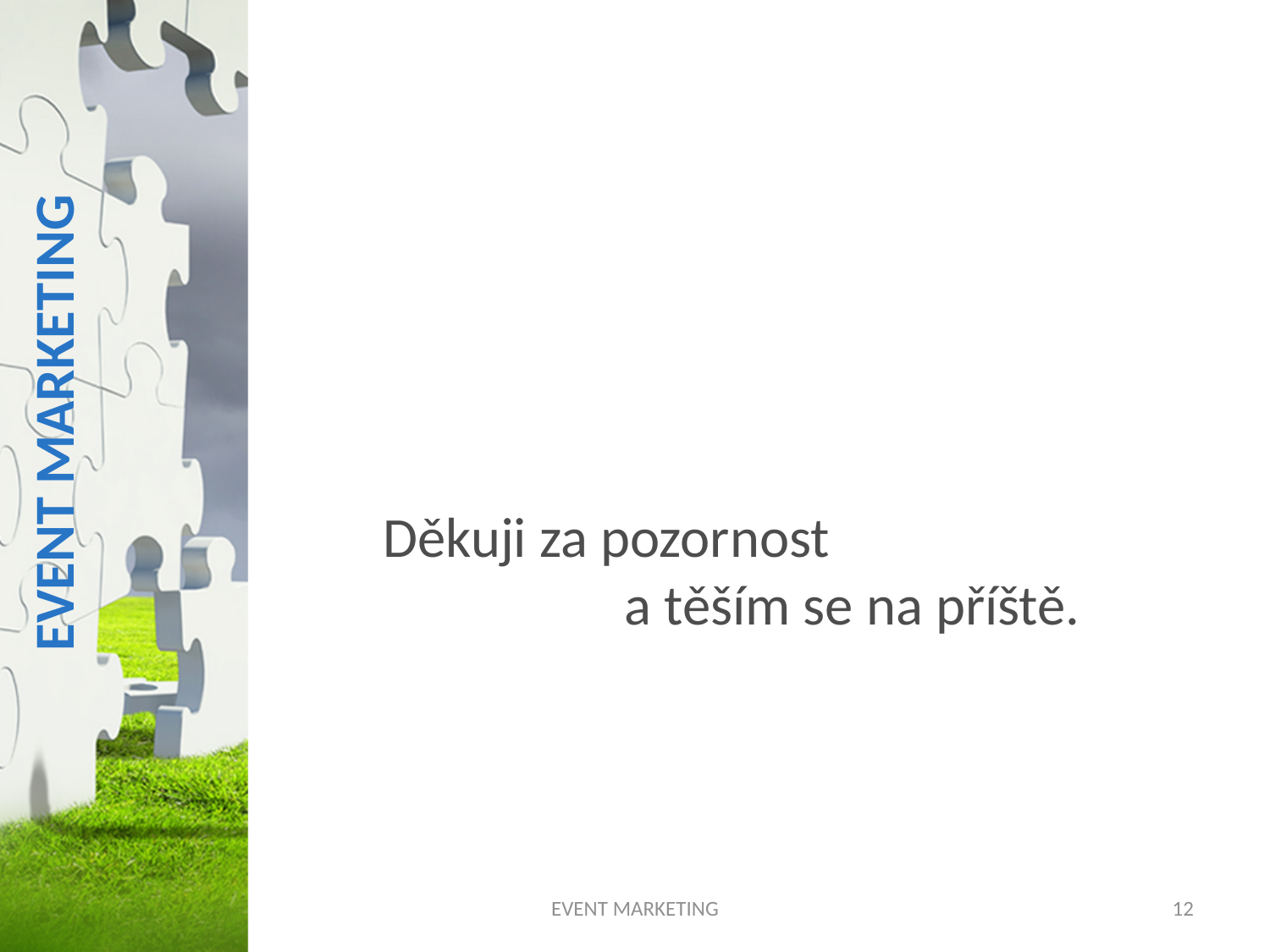

EVENT MARKETING
# Děkuji za pozornost a těším se na příště.
EVENT MARKETING
12